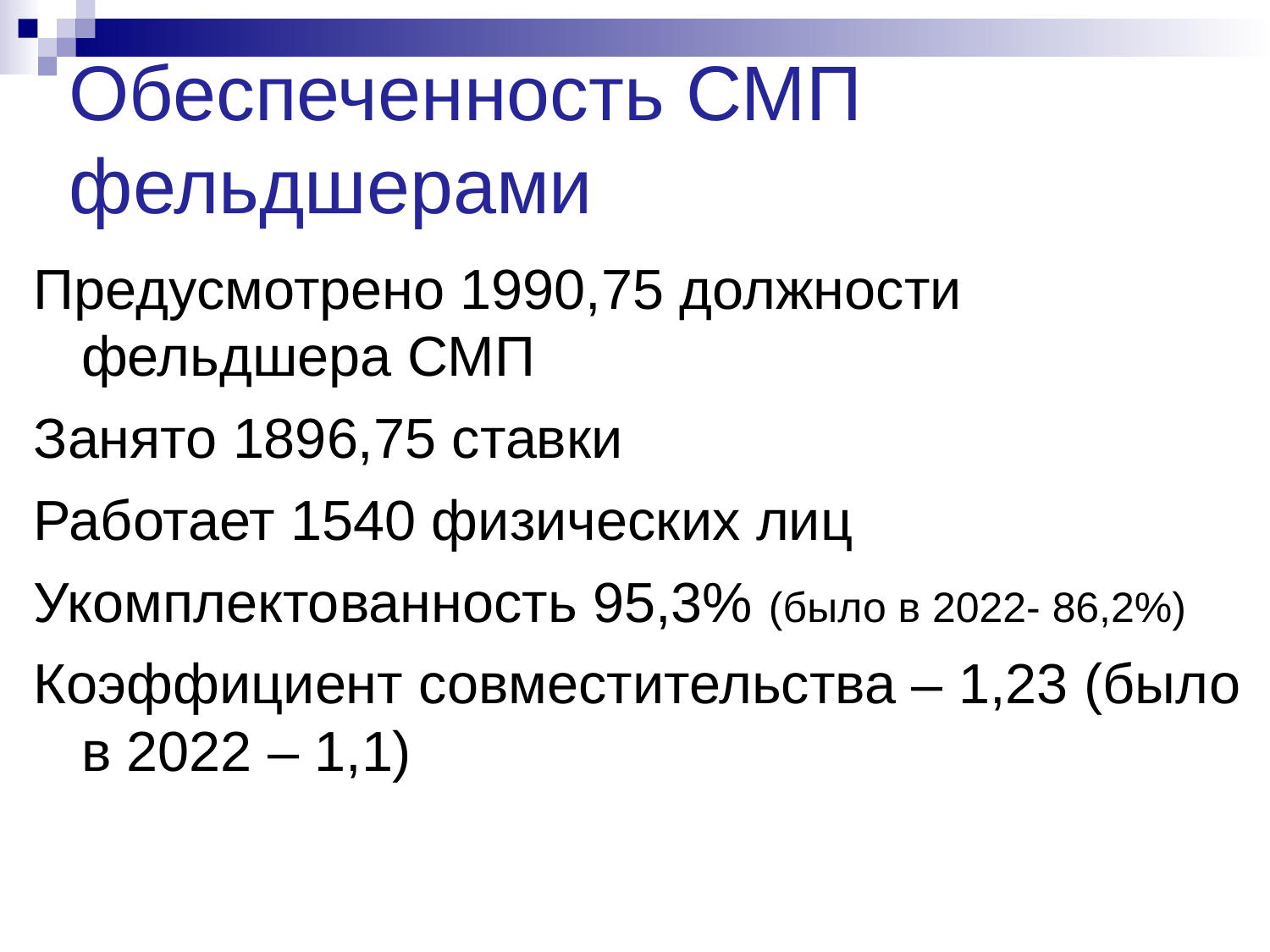

# Обеспеченность СМП фельдшерами
Предусмотрено 1990,75 должности фельдшера СМП
Занято 1896,75 ставки
Работает 1540 физических лиц
Укомплектованность 95,3% (было в 2022- 86,2%)
Коэффициент совместительства – 1,23 (было в 2022 – 1,1)